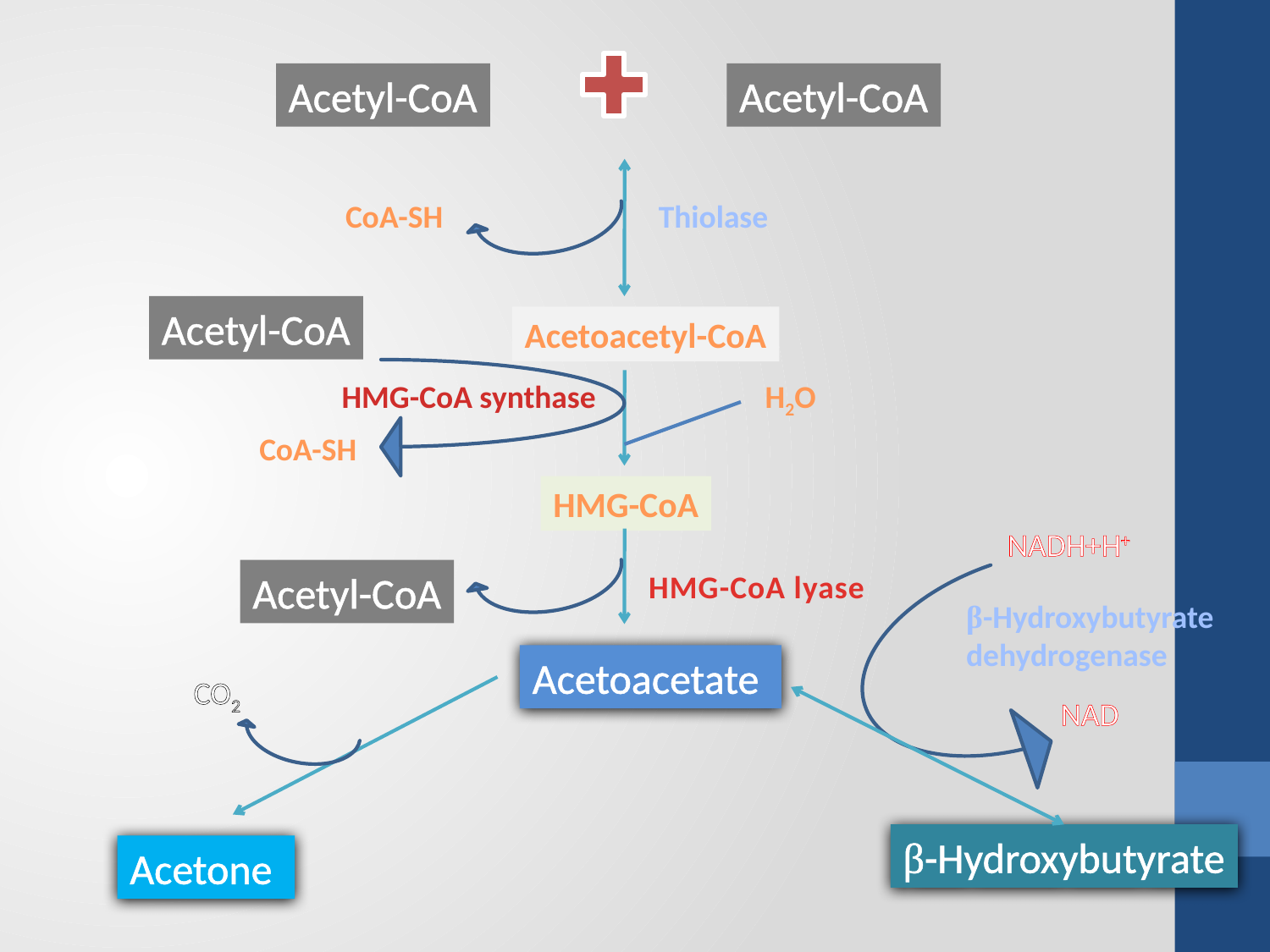

Acetyl-CoA
Acetyl-CoA

CoA-SH
Thiolase
Acetyl-CoA
Acetoacetyl-CoA

HMG-CoA synthase
H2O
CoA-SH
HMG-CoA

NADH+H+
Acetyl-CoA
HMG-CoA lyase

β-Hydroxybutyrate
dehydrogenase
Acetoacetate
CO2

NAD
β-Hydroxybutyrate
Acetone